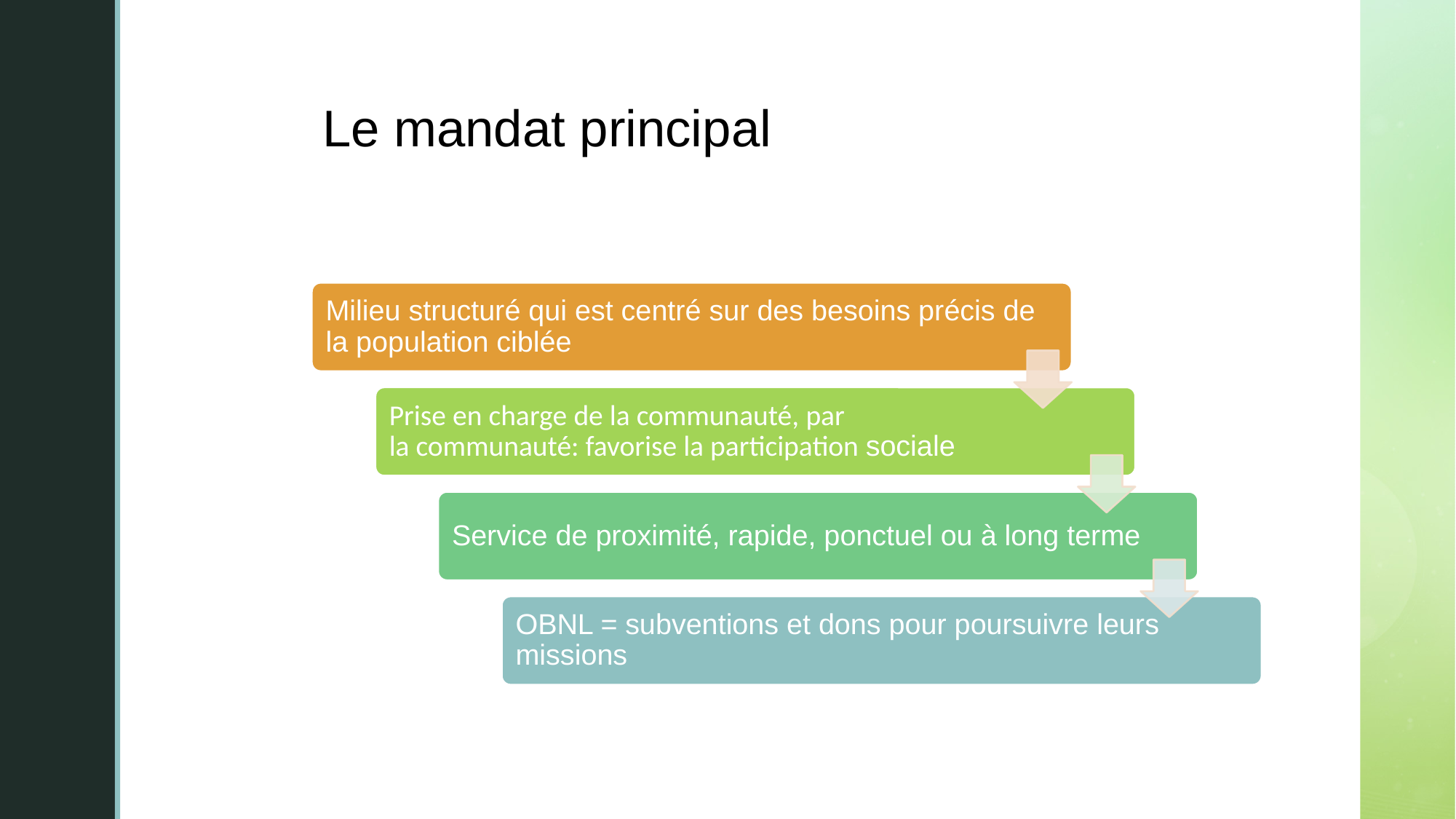

# Le mandat principal
Milieu structuré qui est centré sur des besoins précis de la population ciblée
Prise en charge de la communauté, par la communauté: favorise la participation sociale
Service de proximité, rapide, ponctuel ou à long terme
OBNL = subventions et dons pour poursuivre leurs missions